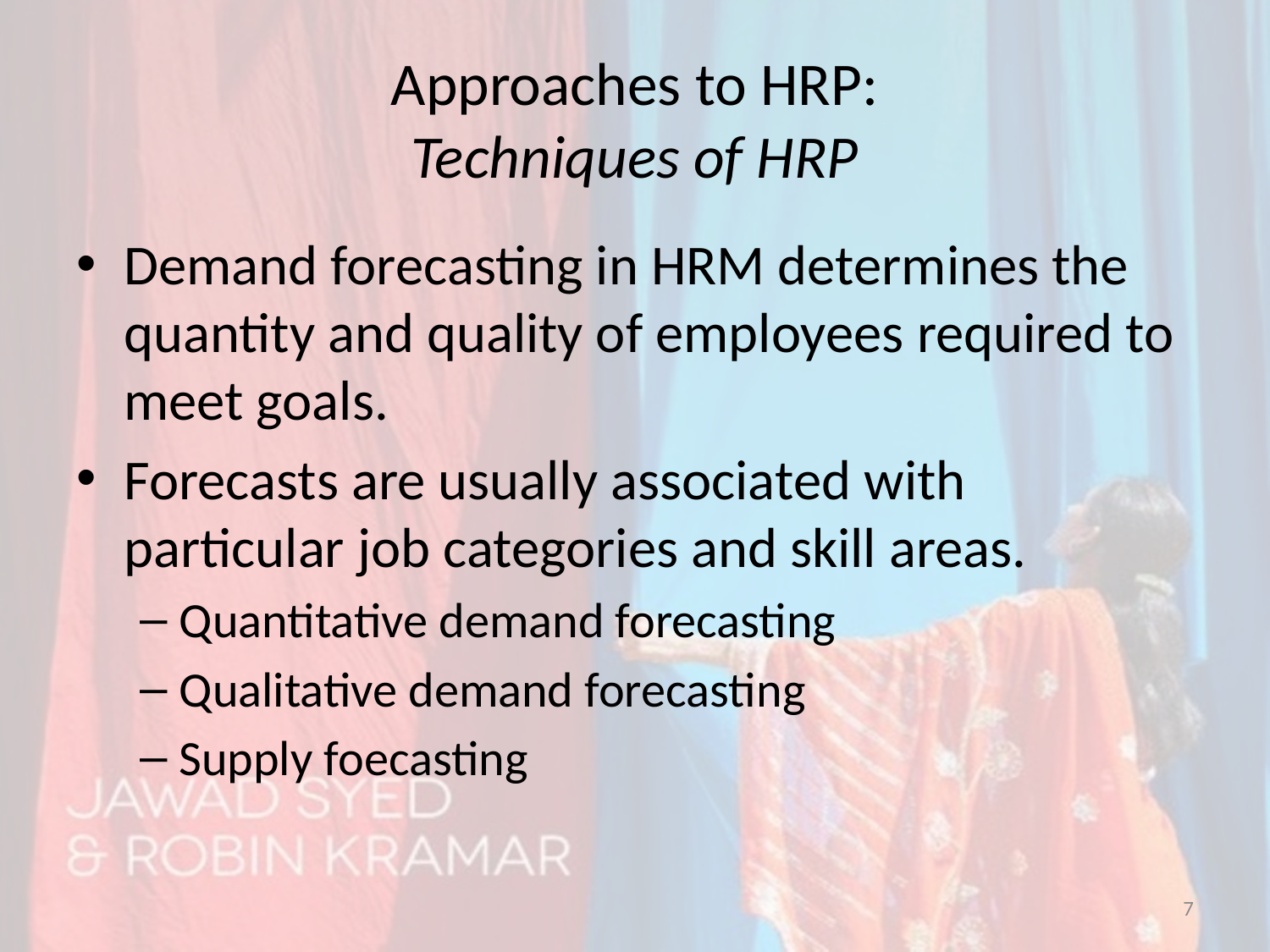

# Approaches to HRP: Techniques of HRP
Demand forecasting in HRM determines the quantity and quality of employees required to meet goals.
Forecasts are usually associated with particular job categories and skill areas.
Quantitative demand forecasting
Qualitative demand forecasting
Supply foecasting

7